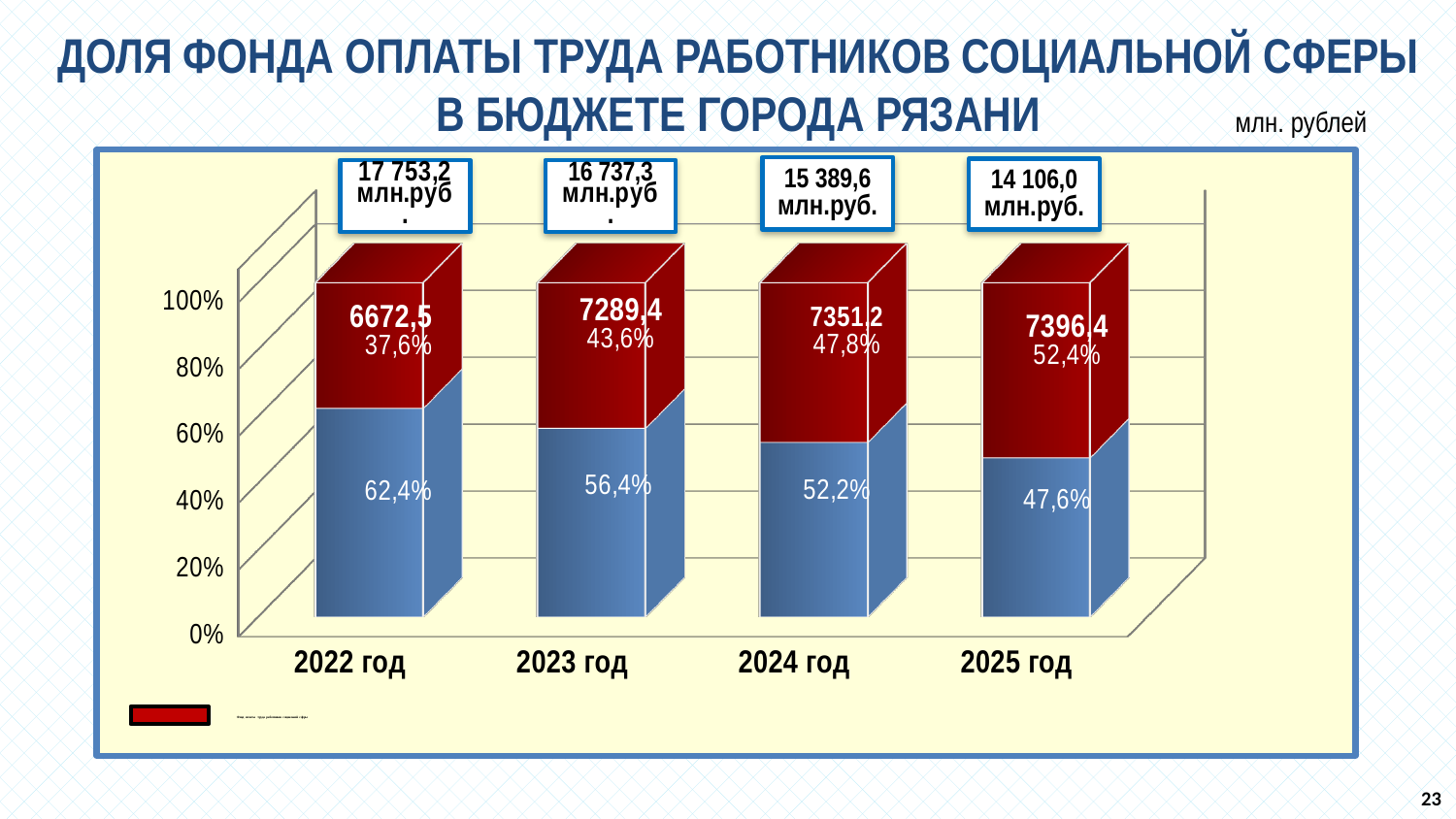

# доля фонда оплаты труда работников социальной сферы в бюджете города рязани
млн. рублей

[unsupported chart]

15 389,6
млн.руб.
14 106,0
млн.руб.
23